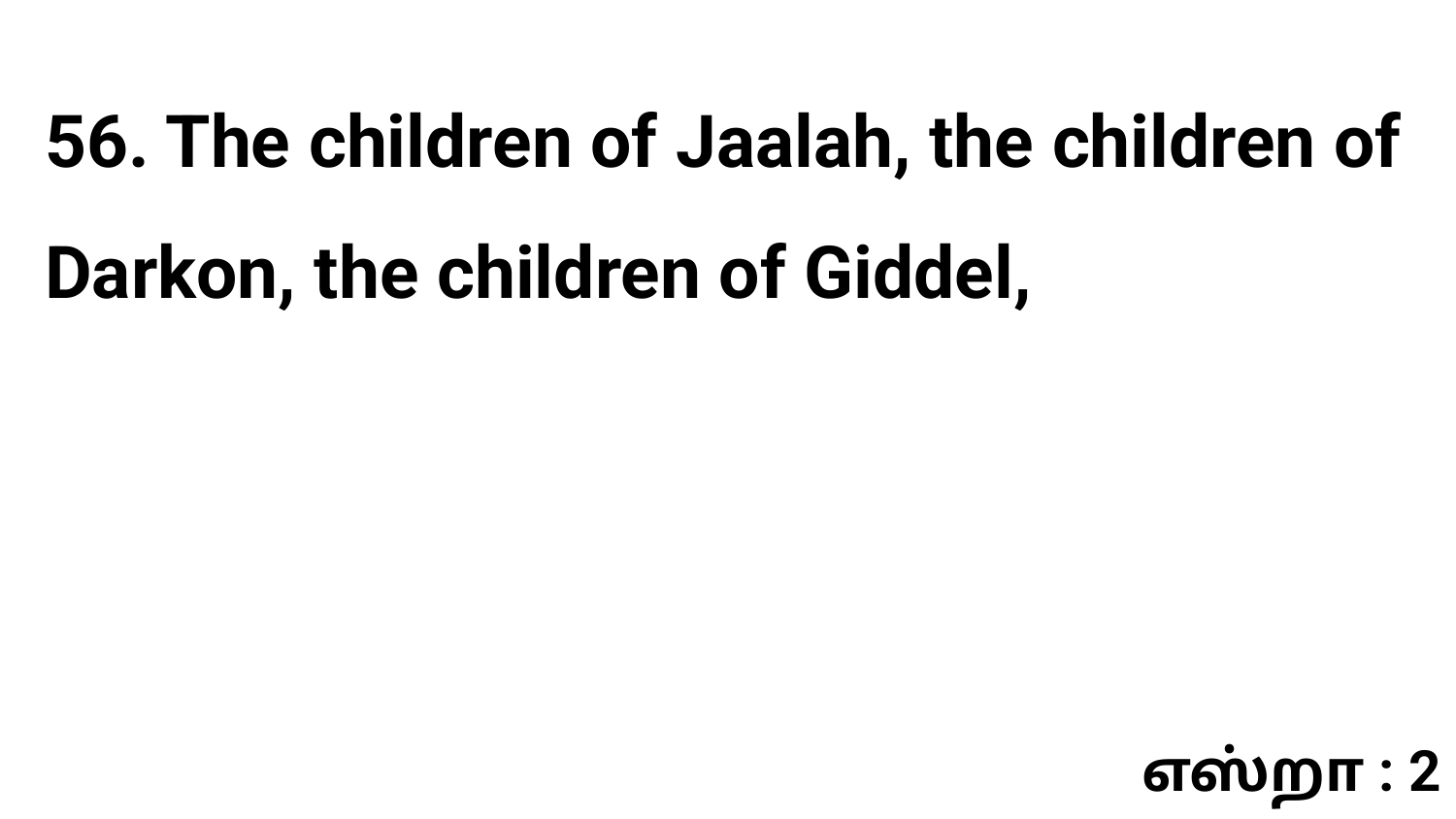

56. The children of Jaalah, the children of Darkon, the children of Giddel,
எஸ்றா : 2